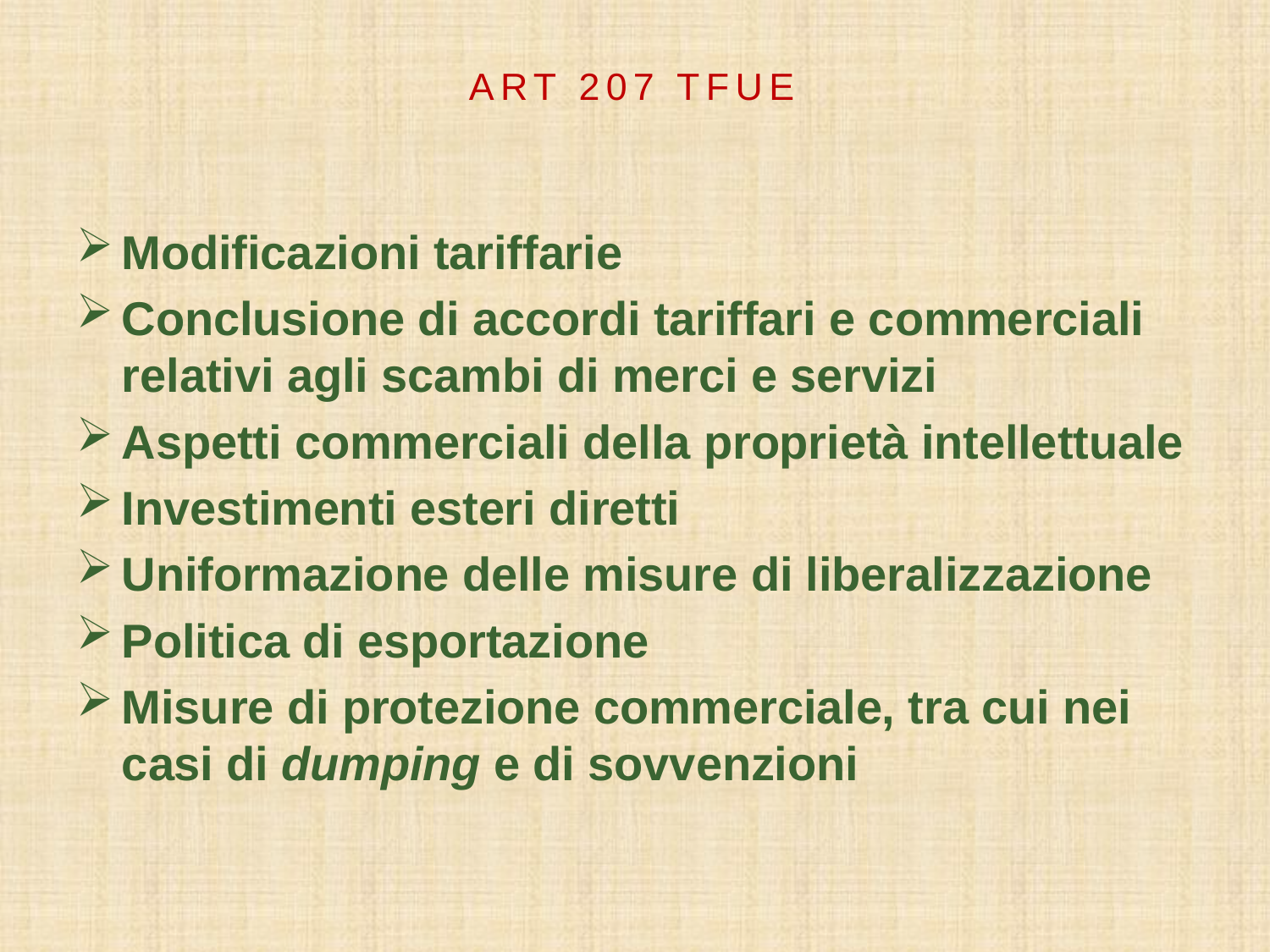

# Art 207 TFUE
Modificazioni tariffarie
Conclusione di accordi tariffari e commerciali relativi agli scambi di merci e servizi
Aspetti commerciali della proprietà intellettuale
Investimenti esteri diretti
Uniformazione delle misure di liberalizzazione
Politica di esportazione
Misure di protezione commerciale, tra cui nei casi di dumping e di sovvenzioni